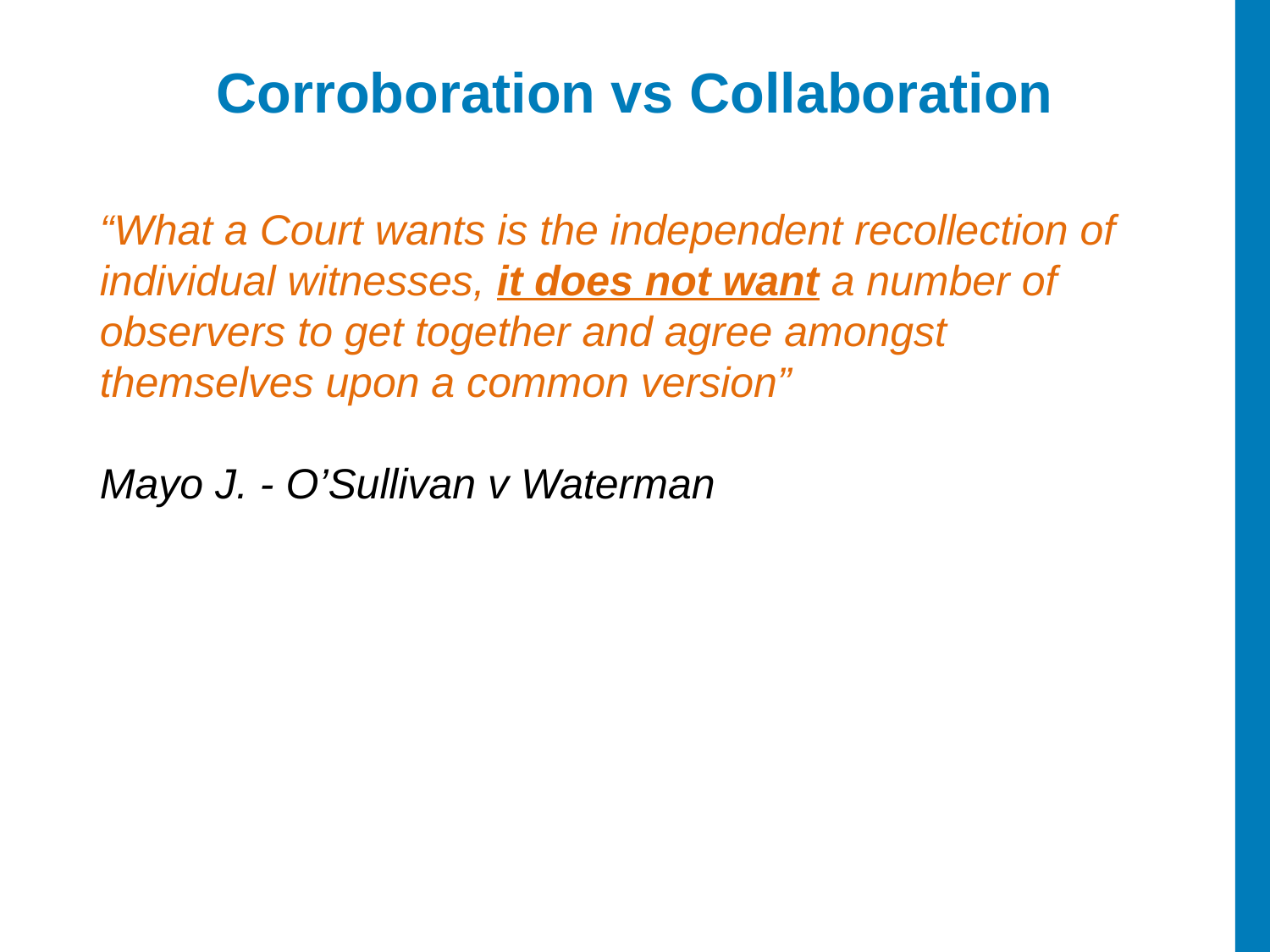

Corroboration vs Collaboration
“What a Court wants is the independent recollection of individual witnesses, it does not want a number of observers to get together and agree amongst themselves upon a common version”

Mayo J. - O’Sullivan v Waterman